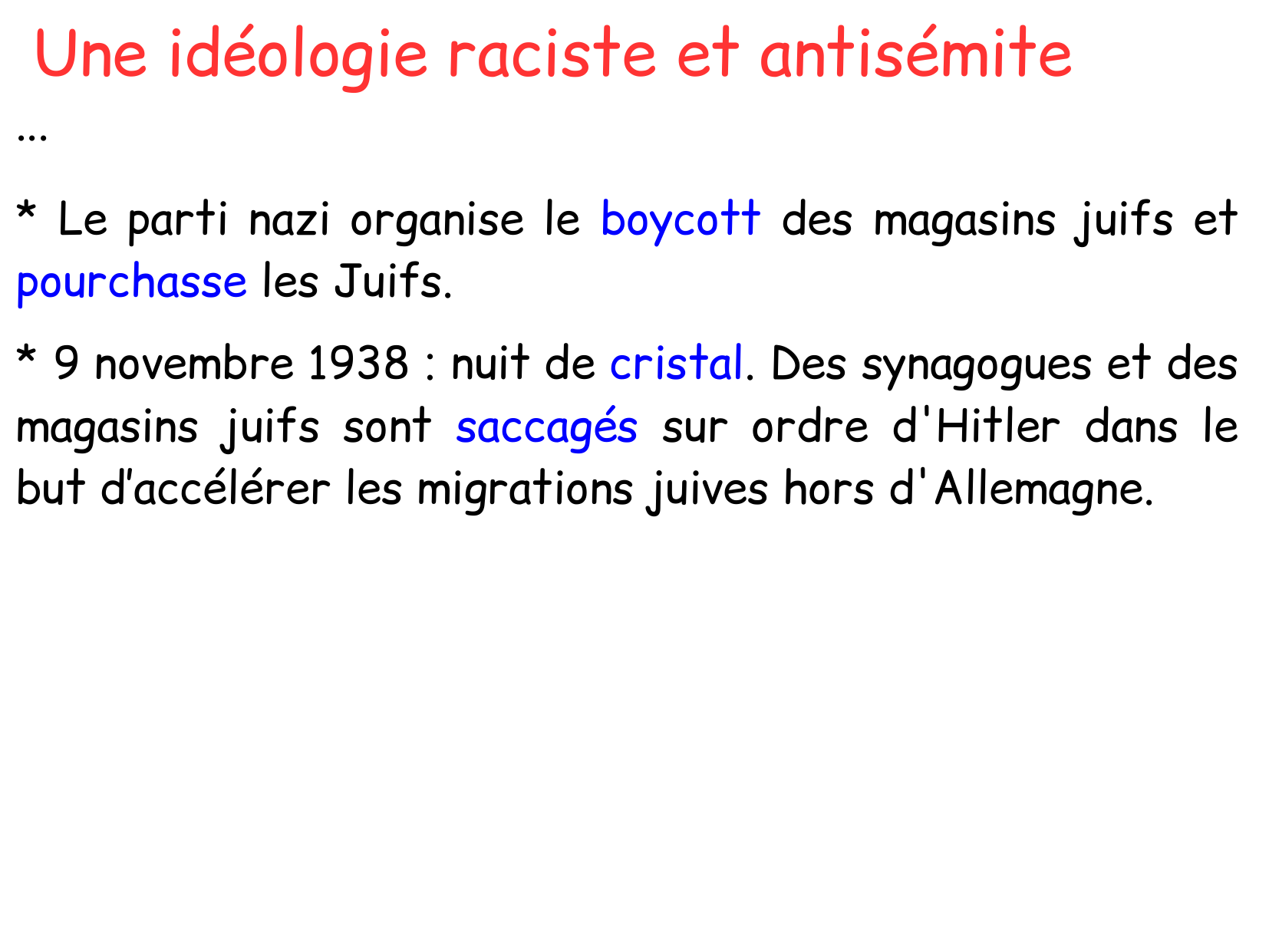

Une idéologie raciste et antisémite
...
* Le parti nazi organise le boycott des magasins juifs et pourchasse les Juifs.
* 9 novembre 1938 : nuit de cristal. Des synagogues et des magasins juifs sont saccagés sur ordre d'Hitler dans le but d’accélérer les migrations juives hors d'Allemagne.